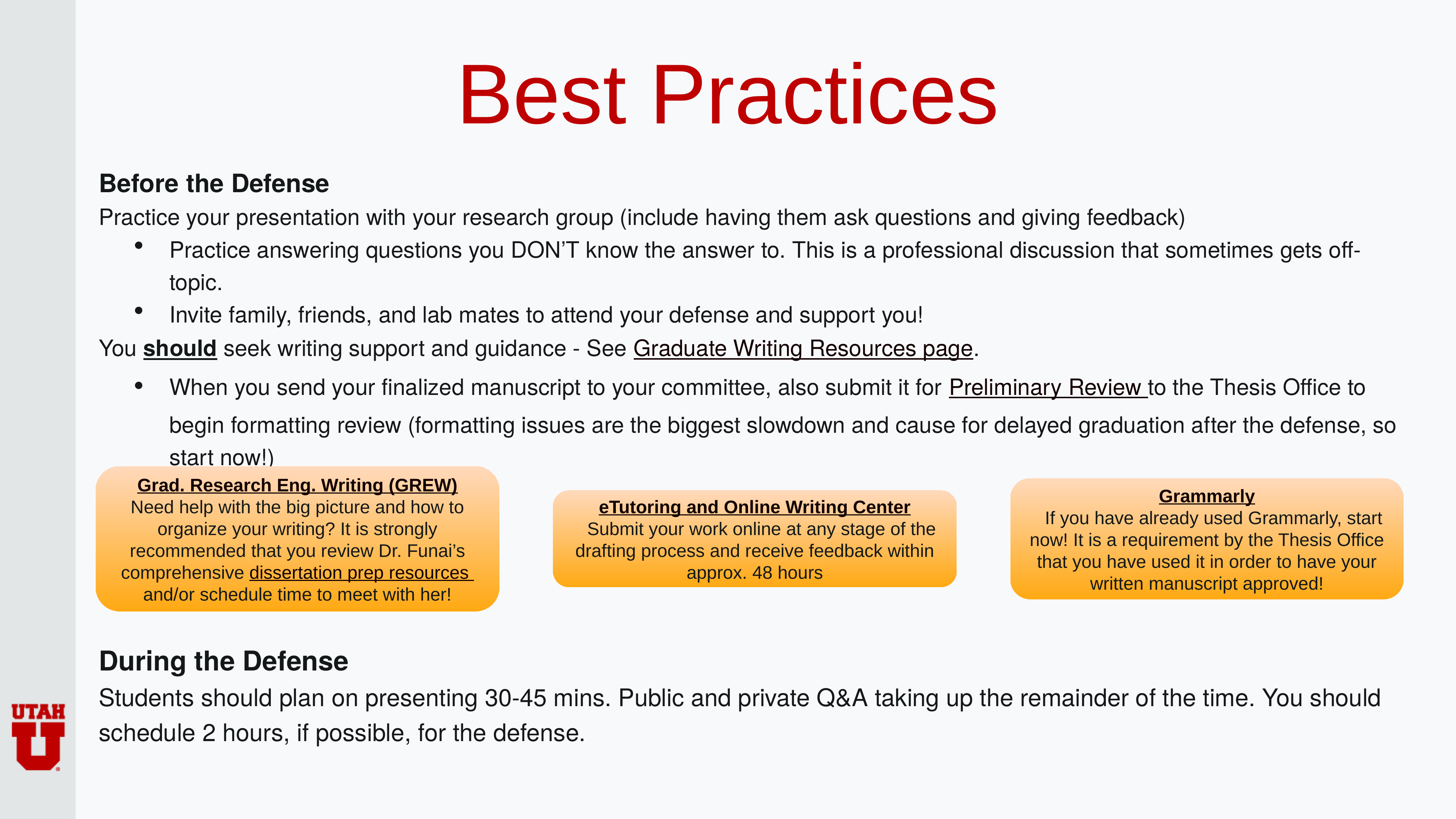

# Best Practices
Before the Defense
Practice your presentation with your research group (include having them ask questions and giving feedback)
Practice answering questions you DON’T know the answer to. This is a professional discussion that sometimes gets off-topic.
Invite family, friends, and lab mates to attend your defense and support you!
You should seek writing support and guidance - See Graduate Writing Resources page.
When you send your finalized manuscript to your committee, also submit it for Preliminary Review to the Thesis Office to begin formatting review (formatting issues are the biggest slowdown and cause for delayed graduation after the defense, so start now!)

Grad. Research Eng. Writing (GREW)
Need help with the big picture and how to organize your writing? It is strongly recommended that you review Dr. Funai’s comprehensive dissertation prep resources and/or schedule time to meet with her!
eTutoring and Online Writing Center
Submit your work online at any stage of the drafting process and receive feedback within approx. 48 hours
Grammarly
If you have already used Grammarly, start now! It is a requirement by the Thesis Office that you have used it in order to have your written manuscript approved!
During the Defense
Students should plan on presenting 30-45 mins. Public and private Q&A taking up the remainder of the time. You should schedule 2 hours, if possible, for the defense.